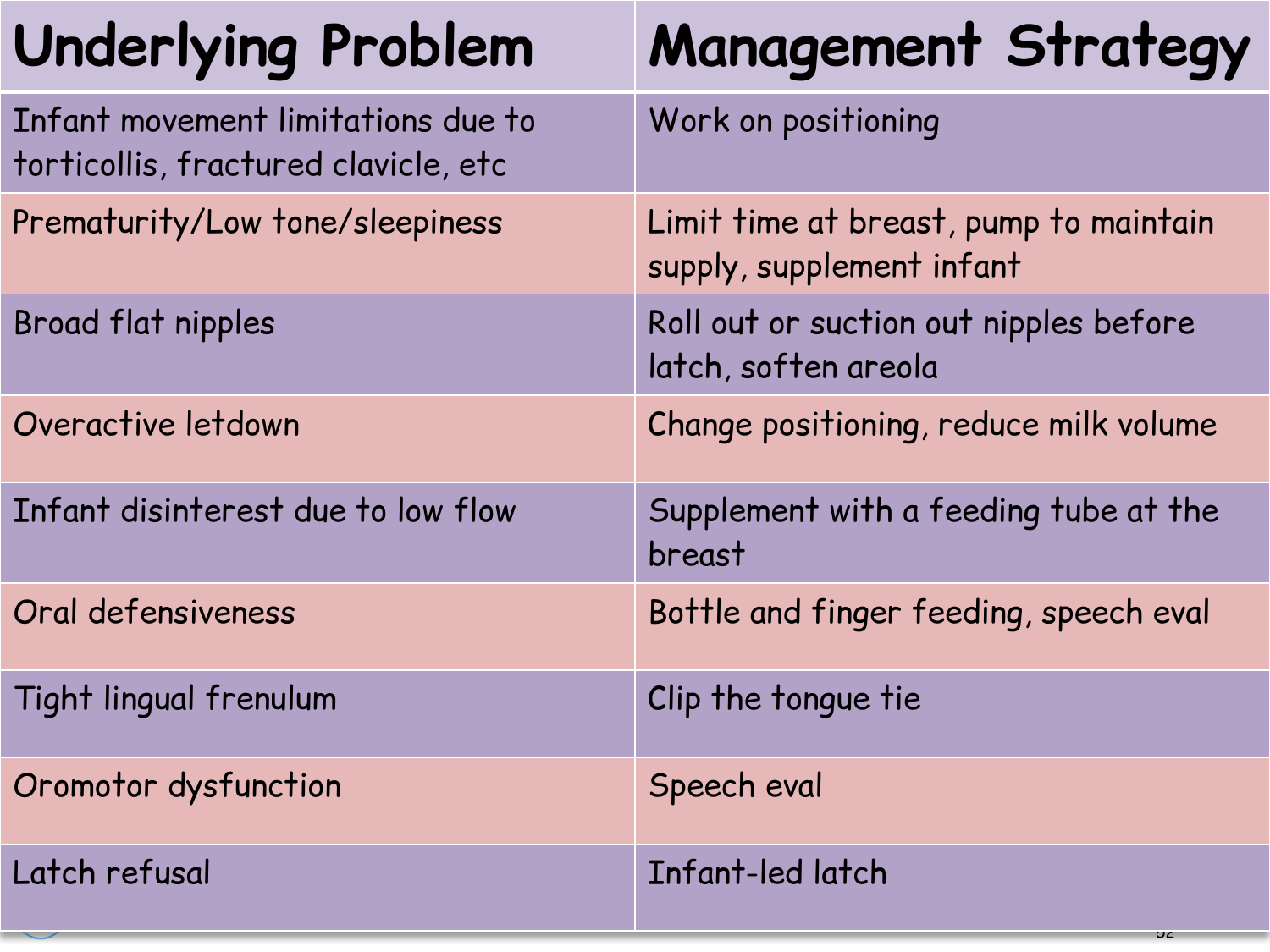

| Underlying Problem | Management Strategy |
| --- | --- |
| Infant movement limitations due to torticollis, fractured clavicle, etc | Work on positioning |
| Prematurity/Low tone/sleepiness | Limit time at breast, pump to maintain supply, supplement infant |
| Broad flat nipples | Roll out or suction out nipples before latch, soften areola |
| Overactive letdown | Change positioning, reduce milk volume |
| Infant disinterest due to low flow | Supplement with a feeding tube at the breast |
| Oral defensiveness | Bottle and finger feeding, speech eval |
| Tight lingual frenulum | Clip the tongue tie |
| Oromotor dysfunction | Speech eval |
| Latch refusal | Infant-led latch |